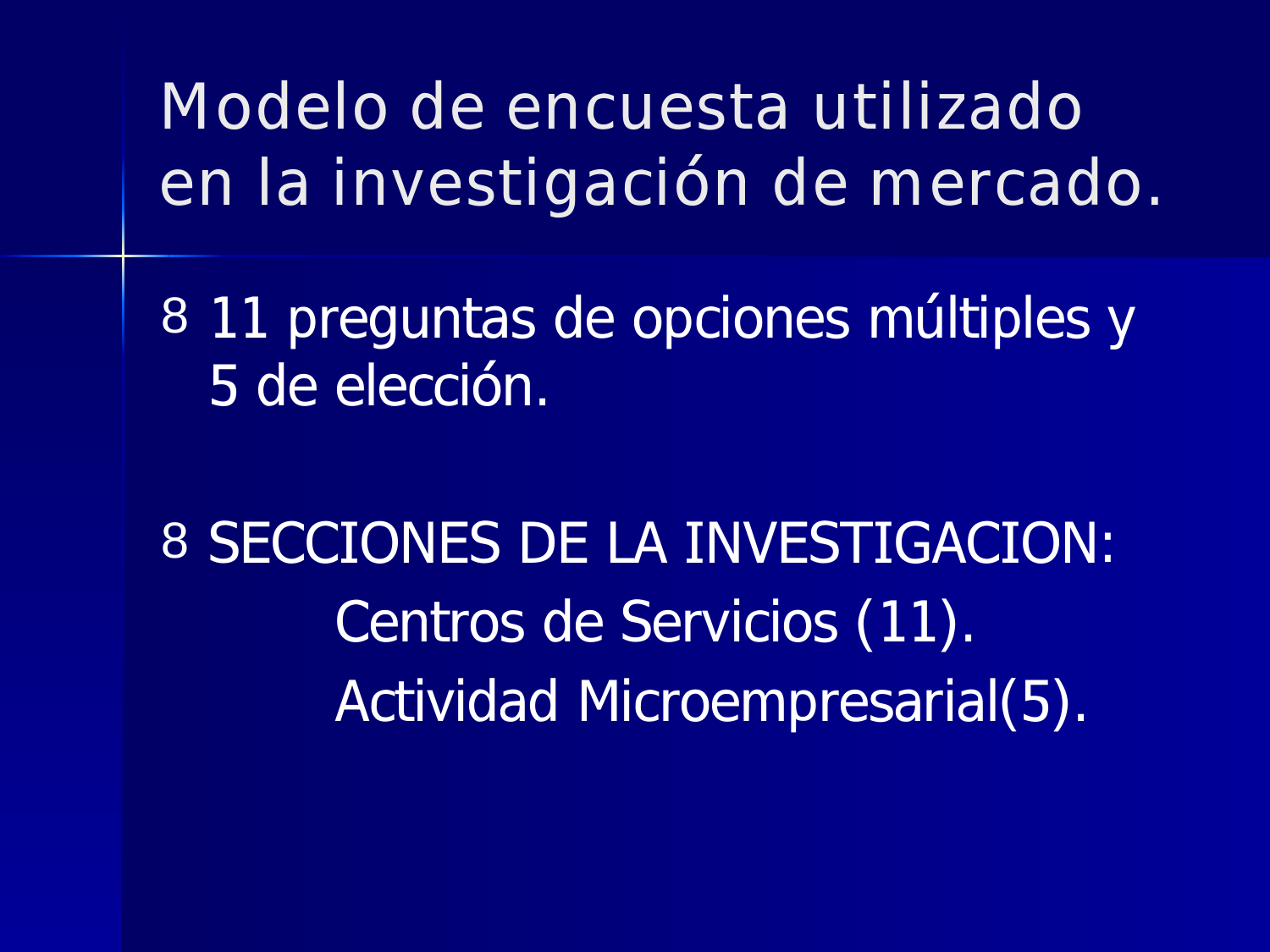

# Modelo de encuesta utilizado  en la investigación de mercado.
11 preguntas de opciones múltiples y 5 de elección.

SECCIONES DE LA INVESTIGACION:
		Centros de Servicios (11).
		Actividad Microempresarial(5).